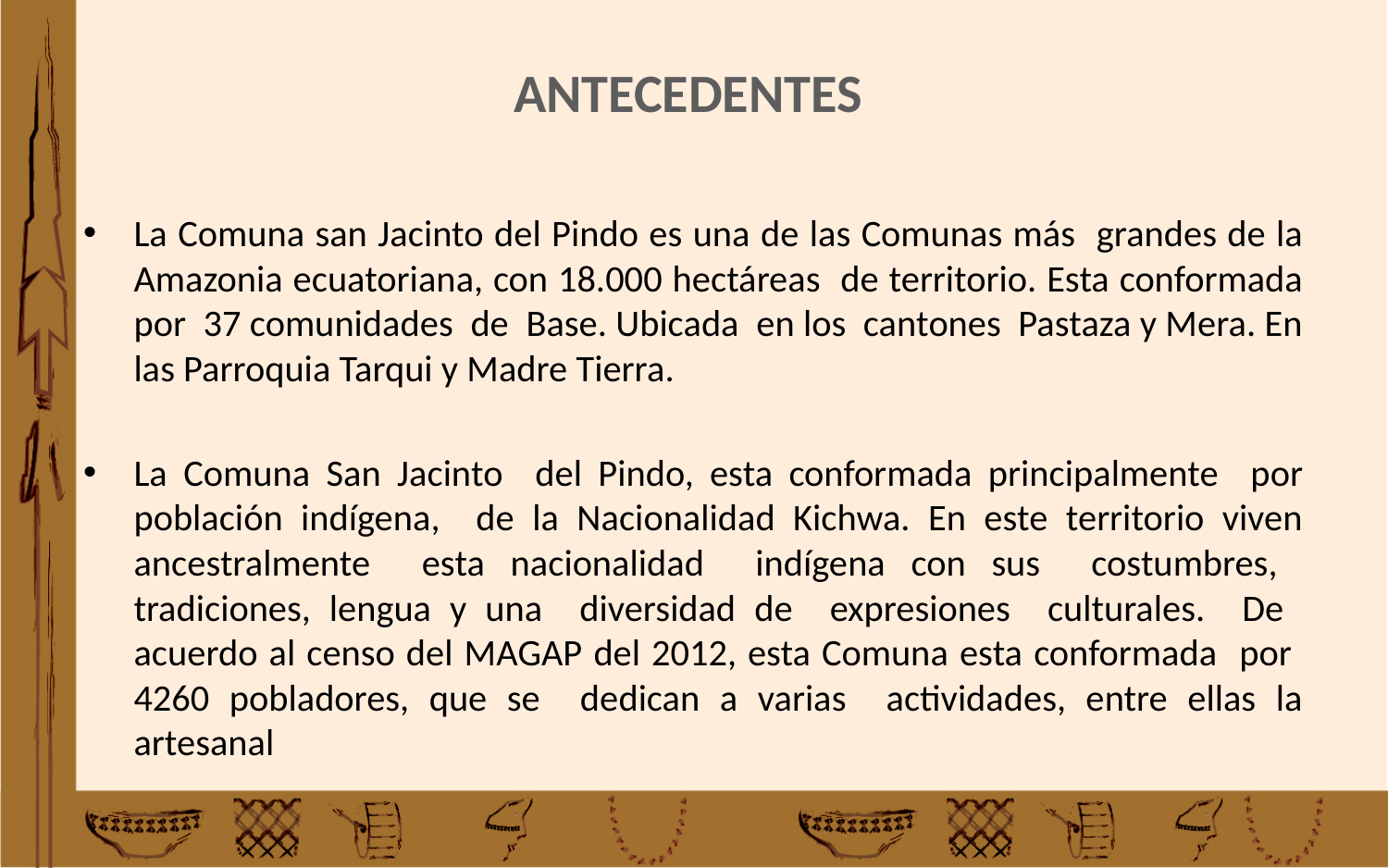

# ANTECEDENTES
La Comuna san Jacinto del Pindo es una de las Comunas más  grandes de la Amazonia ecuatoriana, con 18.000 hectáreas  de territorio. Esta conformada por  37 comunidades  de  Base. Ubicada  en los  cantones  Pastaza y Mera. En las Parroquia Tarqui y Madre Tierra.

La Comuna San Jacinto  del Pindo, esta conformada principalmente  por población indígena,  de la Nacionalidad Kichwa. En este territorio viven ancestralmente  esta nacionalidad  indígena con sus  costumbres,  tradiciones, lengua y una  diversidad de  expresiones  culturales.  De  acuerdo al censo del MAGAP del 2012, esta Comuna esta conformada  por  4260 pobladores, que se  dedican a varias  actividades, entre ellas la artesanal